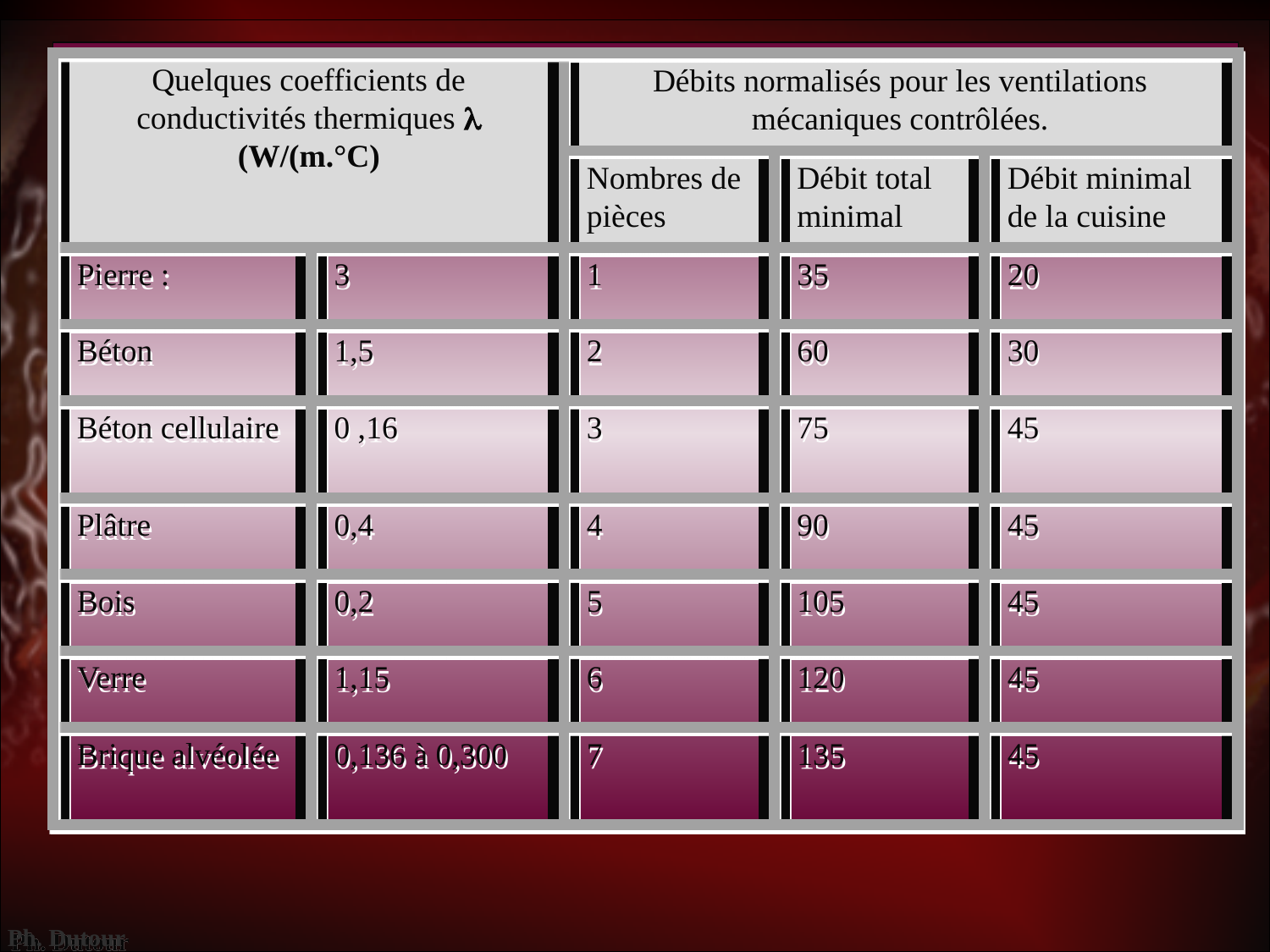

Quelques coefficients de conductivités thermiques λ
(W/(m.°C)

Débits normalisés pour les ventilations mécaniques contrôlées.

Nombres de pièces

Débit total minimal

Débit minimal de la cuisine

Pierre :

3

1

35

20

Béton

1,5

2

60

30

Béton cellulaire

0 ,16

3

75

45

Plâtre

0,4

4

90

45

Bois

0,2

5

105

45

Verre

1,15

6

120

45

Brique alvéolée

0,136 à 0,300

7

135

45

Ph. Dutour